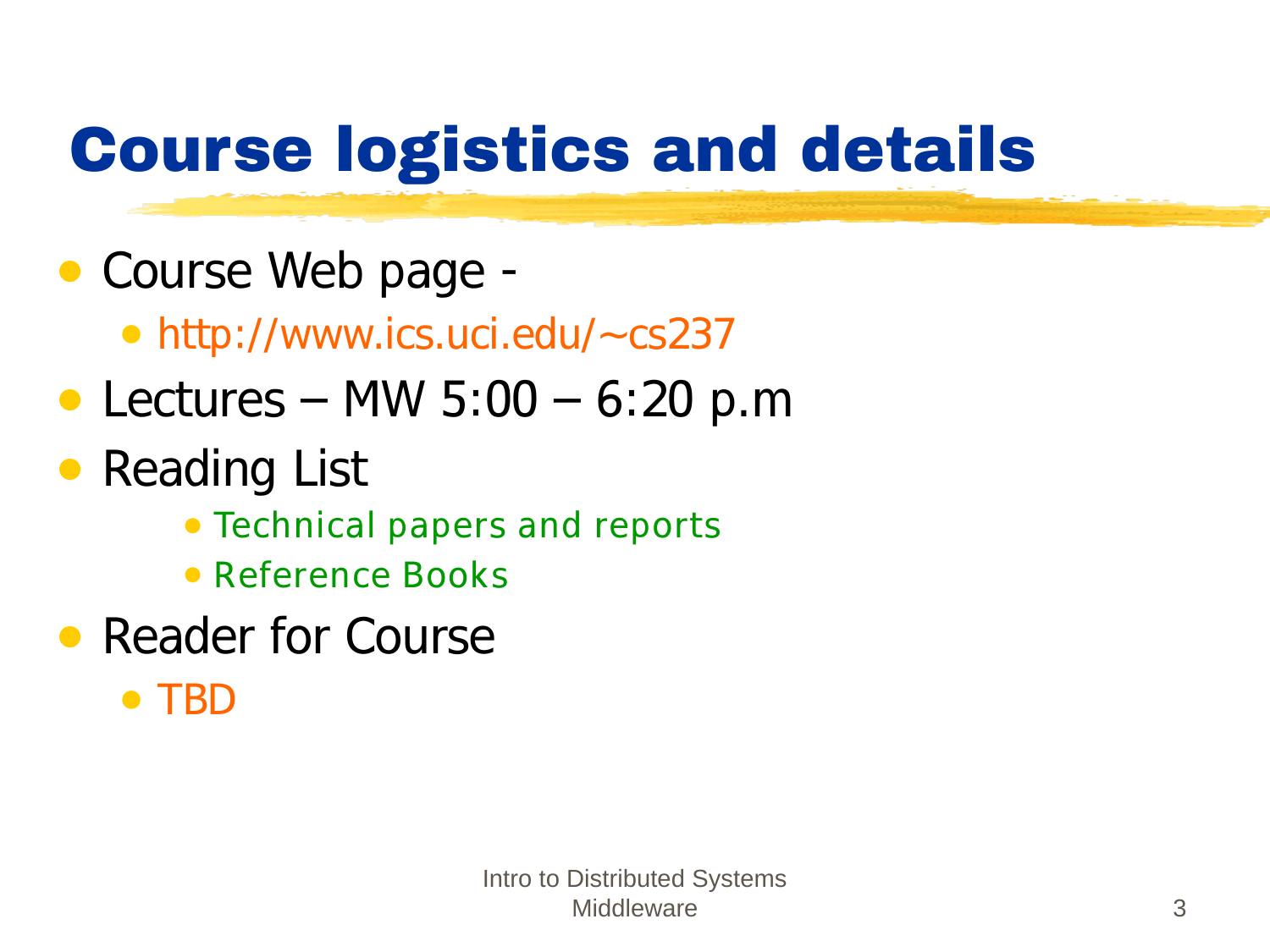

# Course logistics and details
Course Web page -
http://www.ics.uci.edu/~cs237
Lectures – MW 5:00 – 6:20 p.m
Reading List
Technical papers and reports
Reference Books
Reader for Course
TBD
Intro to Distributed Systems Middleware
3